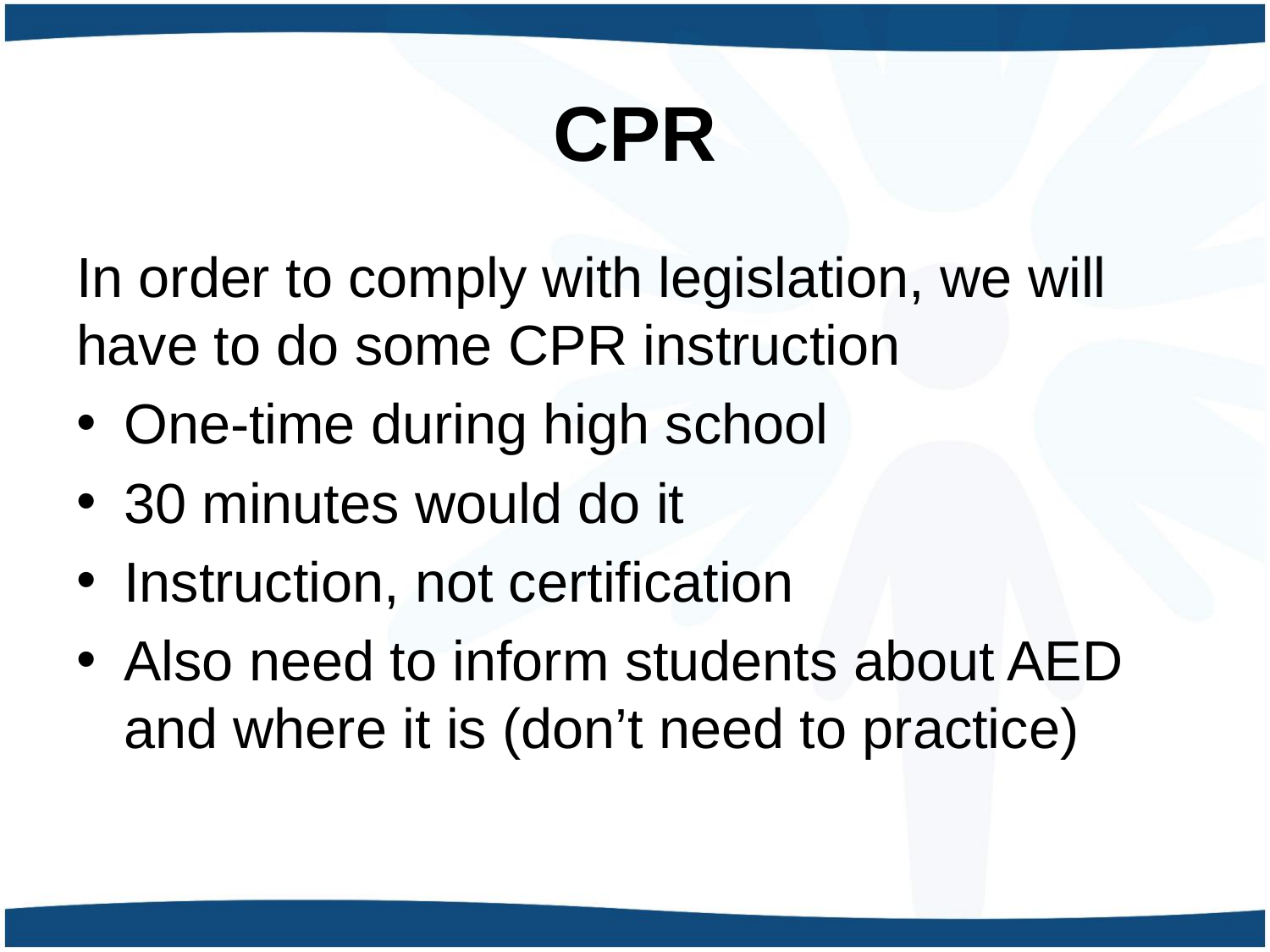

# CPR
In order to comply with legislation, we will have to do some CPR instruction
One-time during high school
30 minutes would do it
Instruction, not certification
Also need to inform students about AED and where it is (don’t need to practice)